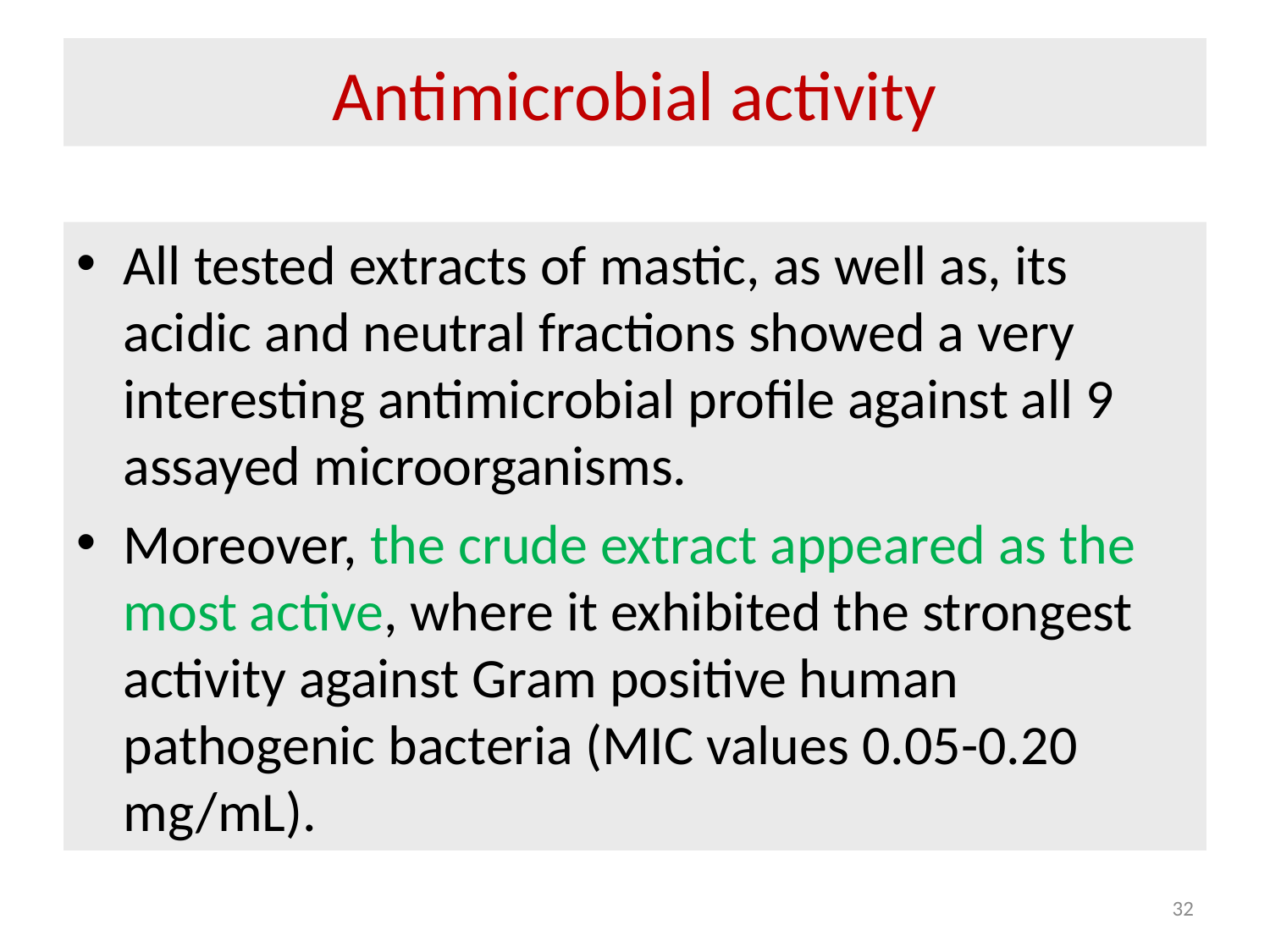

# Antimicrobial activity
All tested extracts of mastic, as well as, its acidic and neutral fractions showed a very interesting antimicrobial profile against all 9 assayed microorganisms.
Moreover, the crude extract appeared as the most active, where it exhibited the strongest activity against Gram positive human pathogenic bacteria (MIC values 0.05-0.20 mg/mL).
32